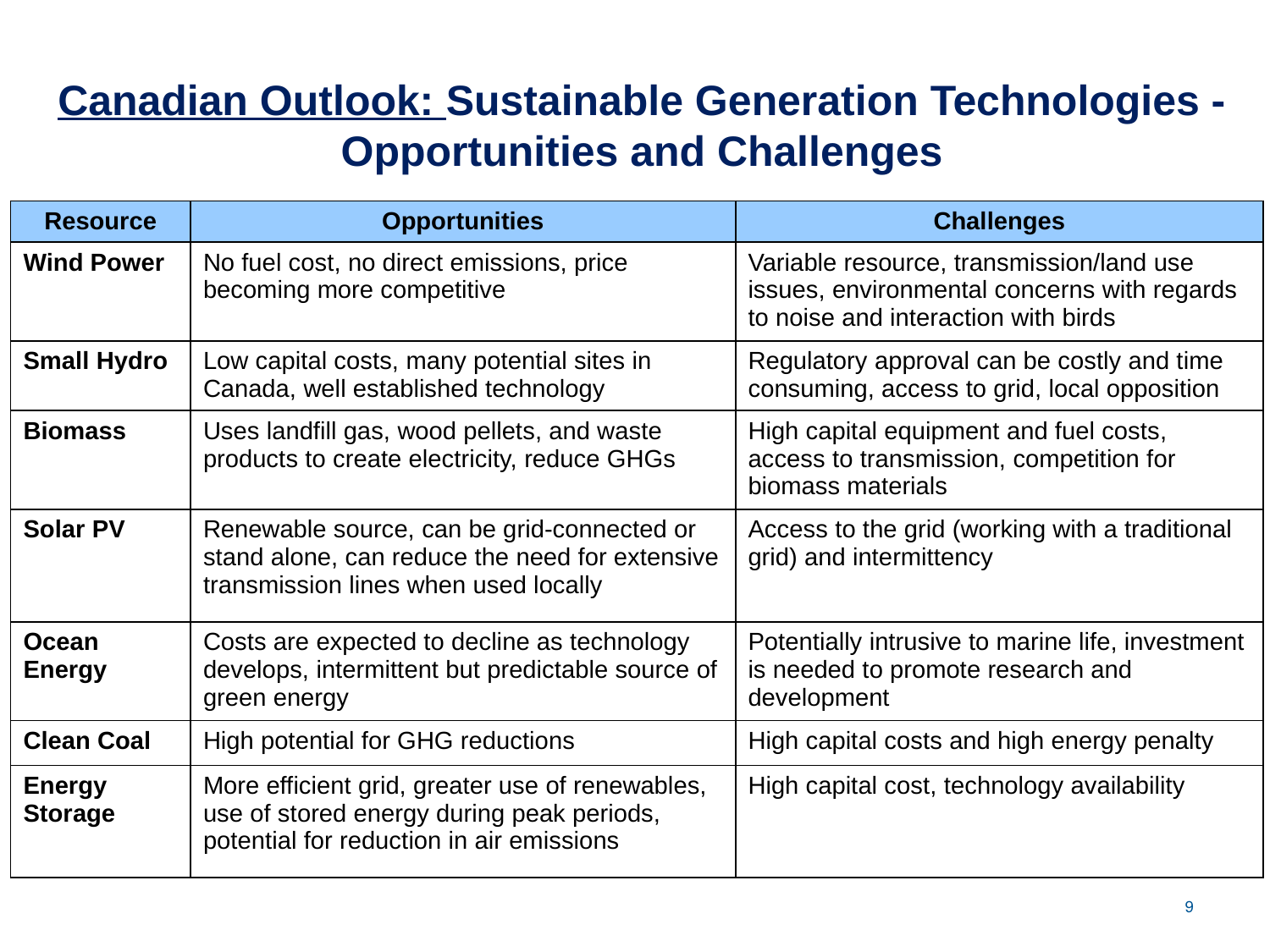

Canadian Outlook: Sustainable Generation Technologies -
Opportunities and Challenges
| Resource | Opportunities | Challenges |
| --- | --- | --- |
| Wind Power | No fuel cost, no direct emissions, price becoming more competitive | Variable resource, transmission/land use issues, environmental concerns with regards to noise and interaction with birds |
| Small Hydro | Low capital costs, many potential sites in Canada, well established technology | Regulatory approval can be costly and time consuming, access to grid, local opposition |
| Biomass | Uses landfill gas, wood pellets, and waste products to create electricity, reduce GHGs | High capital equipment and fuel costs, access to transmission, competition for biomass materials |
| Solar PV | Renewable source, can be grid-connected or stand alone, can reduce the need for extensive transmission lines when used locally | Access to the grid (working with a traditional grid) and intermittency |
| Ocean Energy | Costs are expected to decline as technology develops, intermittent but predictable source of green energy | Potentially intrusive to marine life, investment is needed to promote research and development |
| Clean Coal | High potential for GHG reductions | High capital costs and high energy penalty |
| Energy Storage | More efficient grid, greater use of renewables, use of stored energy during peak periods, potential for reduction in air emissions | High capital cost, technology availability |
9